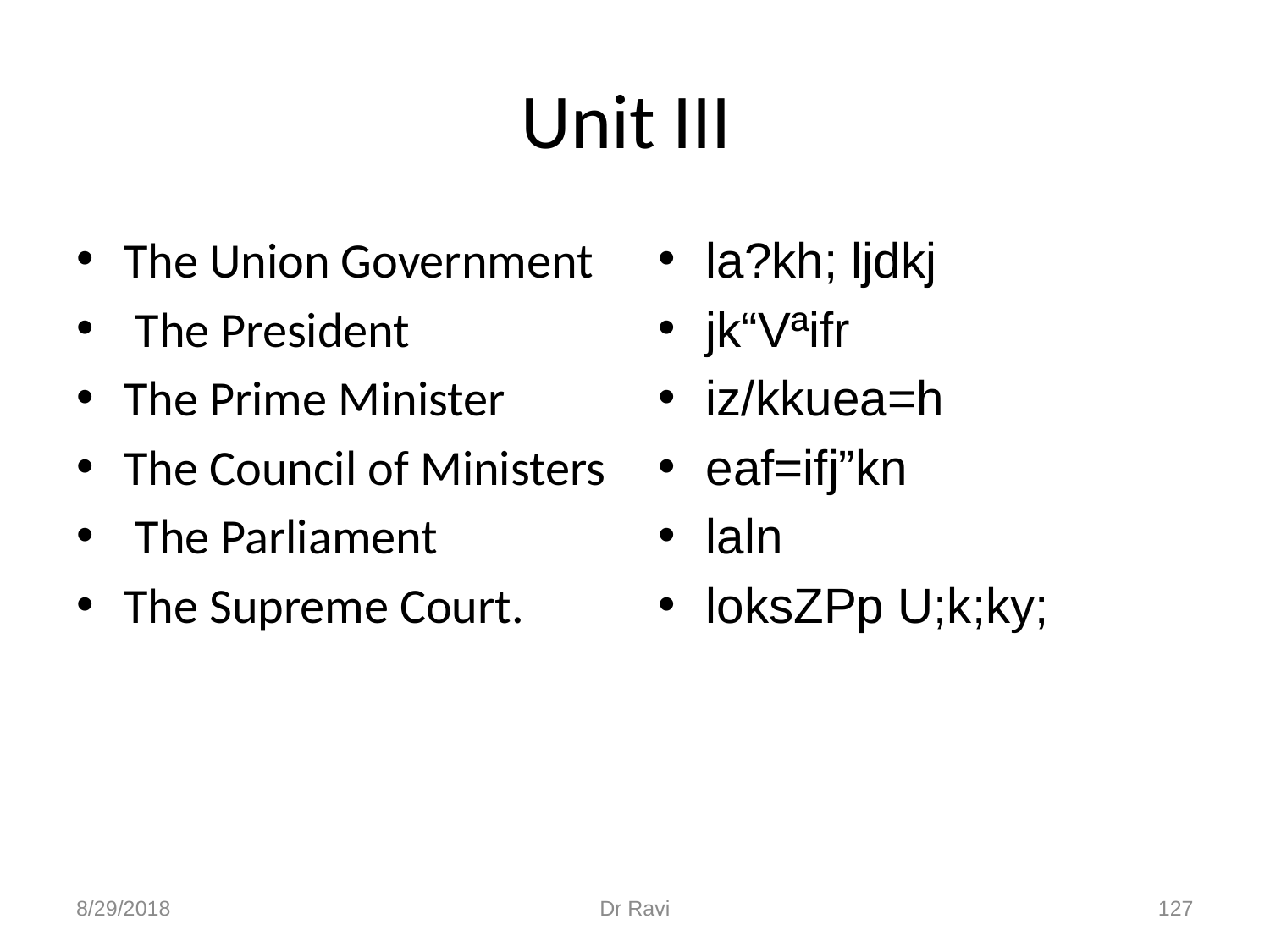

# Unit III
The Union Government
 The President
The Prime Minister
The Council of Ministers
 The Parliament
The Supreme Court.
la?kh; ljdkj
jk“Vªifr
iz/kkuea=h
eaf=ifj”kn
laln
loksZPp U;k;ky;
8/29/2018
Dr Ravi
127